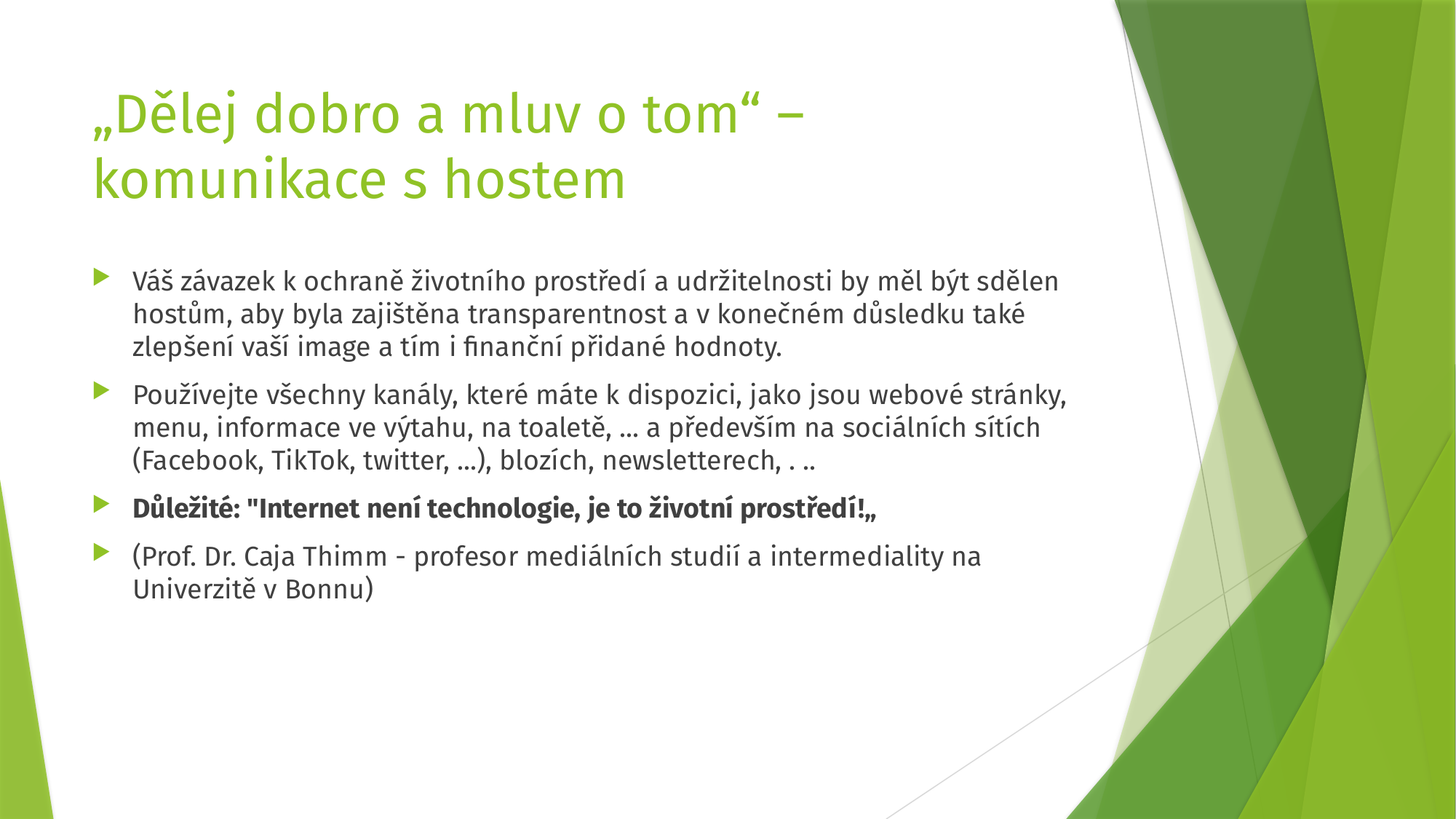

# „Dělej dobro a mluv o tom“ – komunikace s hostem
Váš závazek k ochraně životního prostředí a udržitelnosti by měl být sdělen hostům, aby byla zajištěna transparentnost a v konečném důsledku také zlepšení vaší image a tím i finanční přidané hodnoty.
Používejte všechny kanály, které máte k dispozici, jako jsou webové stránky, menu, informace ve výtahu, na toaletě, ... a především na sociálních sítích (Facebook, TikTok, twitter, ...), blozích, newsletterech, . ..
Důležité: "Internet není technologie, je to životní prostředí!„
(Prof. Dr. Caja Thimm - profesor mediálních studií a intermediality na Univerzitě v Bonnu)